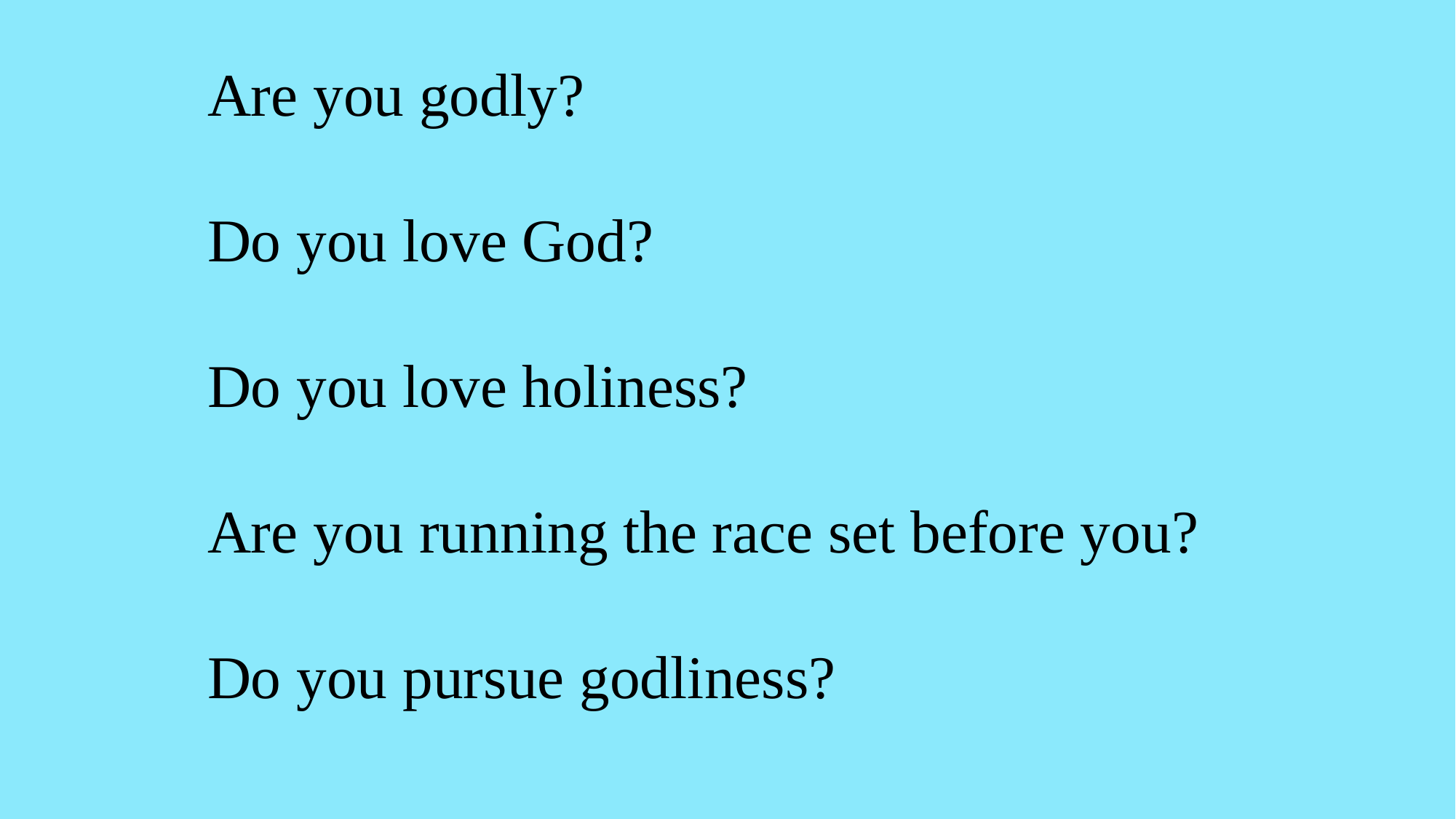

Are you godly?

Do you love God?

Do you love holiness?

Are you running the race set before you?

Do you pursue godliness?